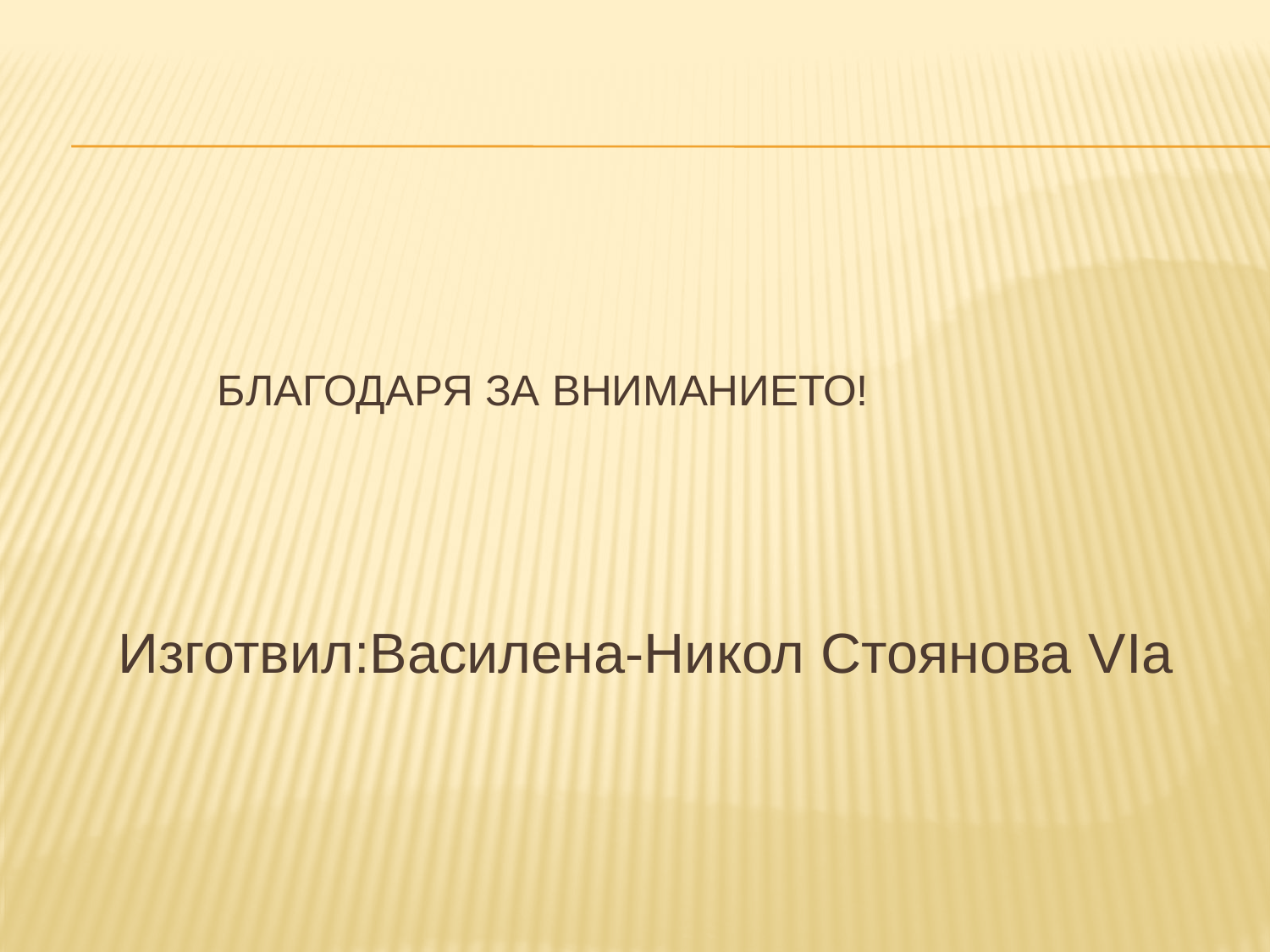

Изготвил:Василена-Никол Стоянова VIa
# Благодаря за вниманието!